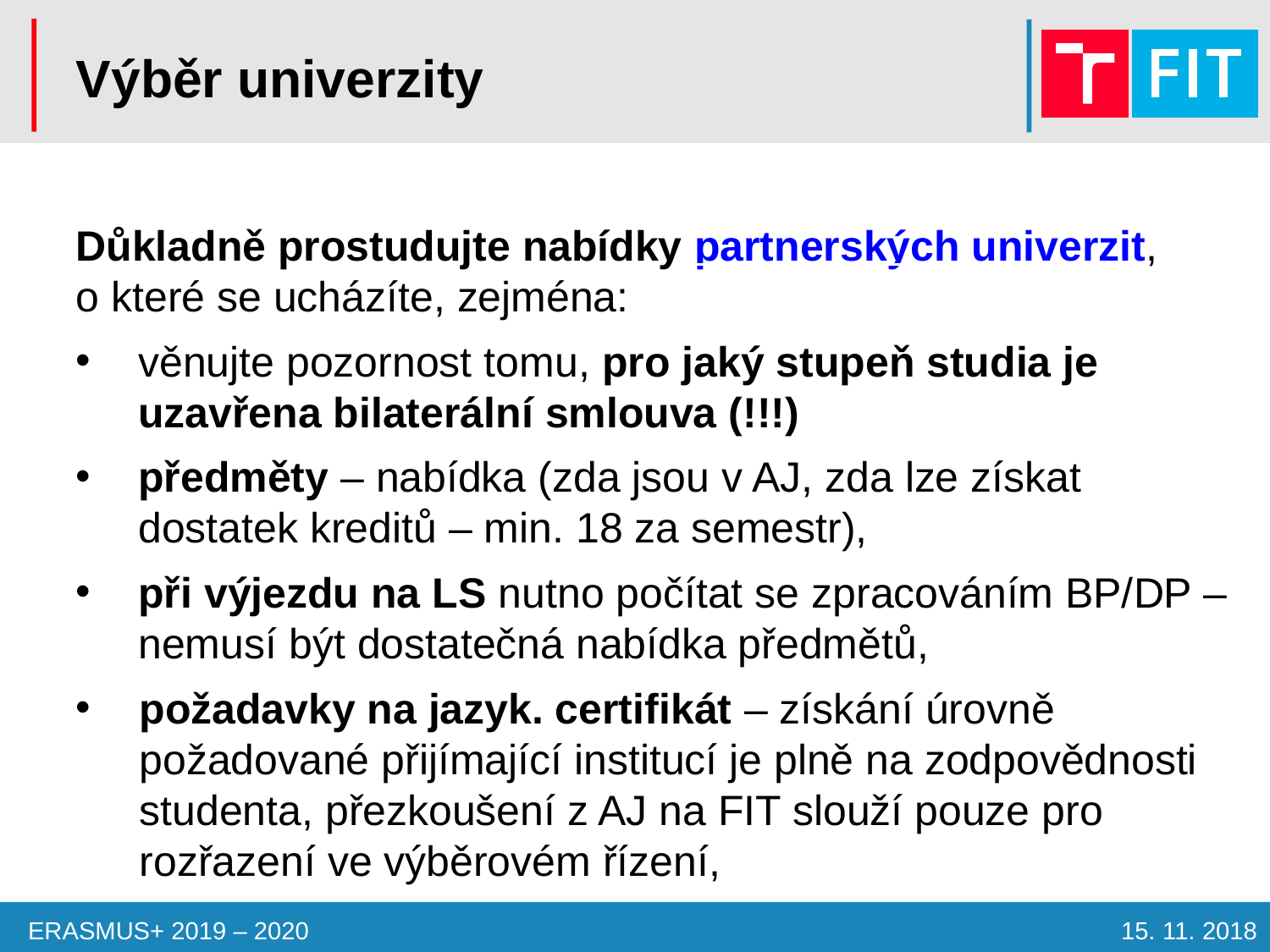

Výběr univerzity
Důkladně prostudujte nabídky partnerských univerzit,     o které se ucházíte, zejména:
věnujte pozornost tomu, pro jaký stupeň studia je uzavřena bilaterální smlouva (!!!)
předměty – nabídka (zda jsou v AJ, zda lze získat dostatek kreditů – min. 18 za semestr),
při výjezdu na LS nutno počítat se zpracováním BP/DP – nemusí být dostatečná nabídka předmětů,
požadavky na jazyk. certifikát – získání úrovně požadované přijímající institucí je plně na zodpovědnosti studenta, přezkoušení z AJ na FIT slouží pouze pro rozřazení ve výběrovém řízení,